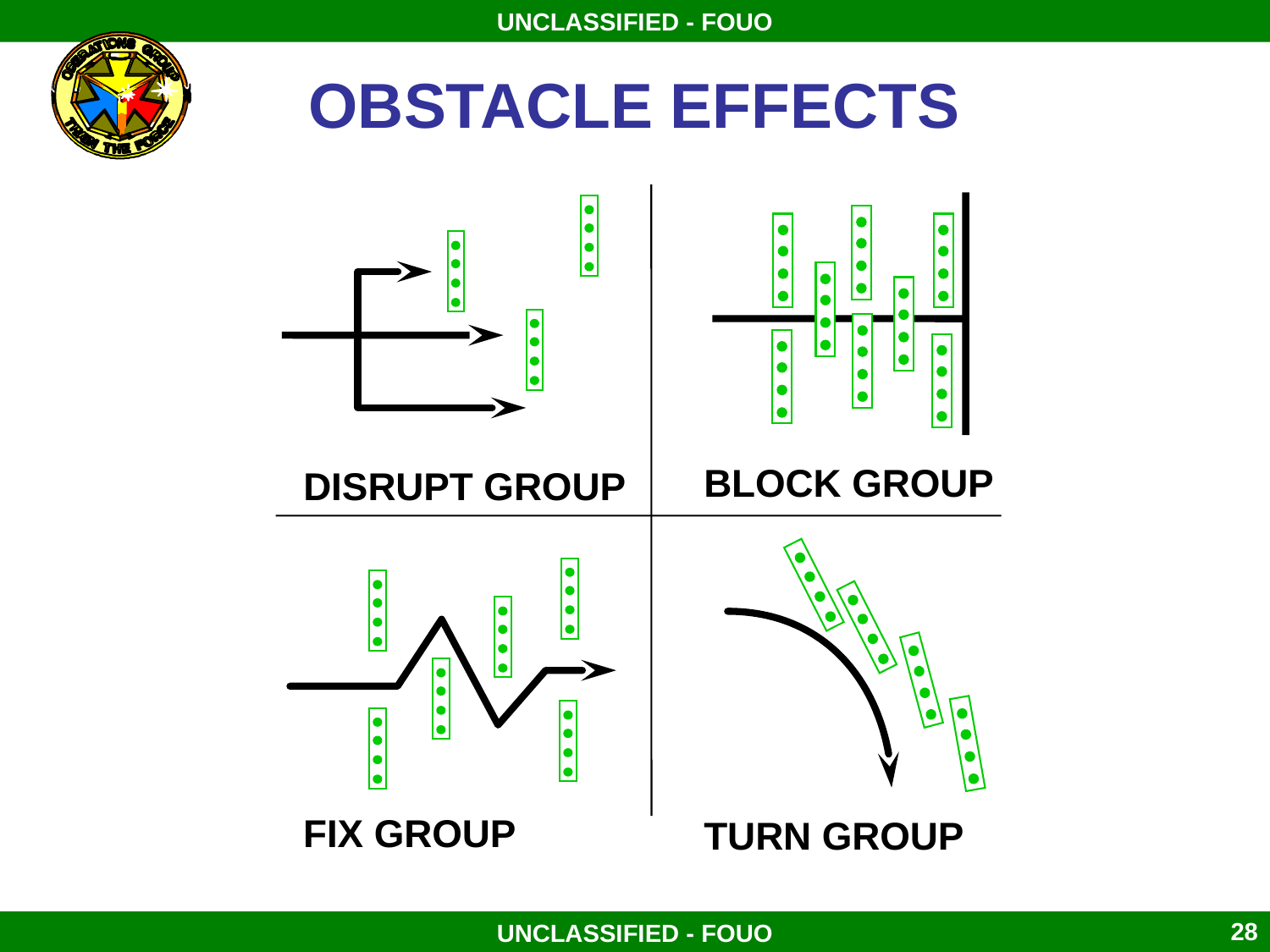

OBSTACLE EFFECTS

BLOCK GROUP

TURN GROUP

DISRUPT GROUP

FIX GROUP

SW03B-28